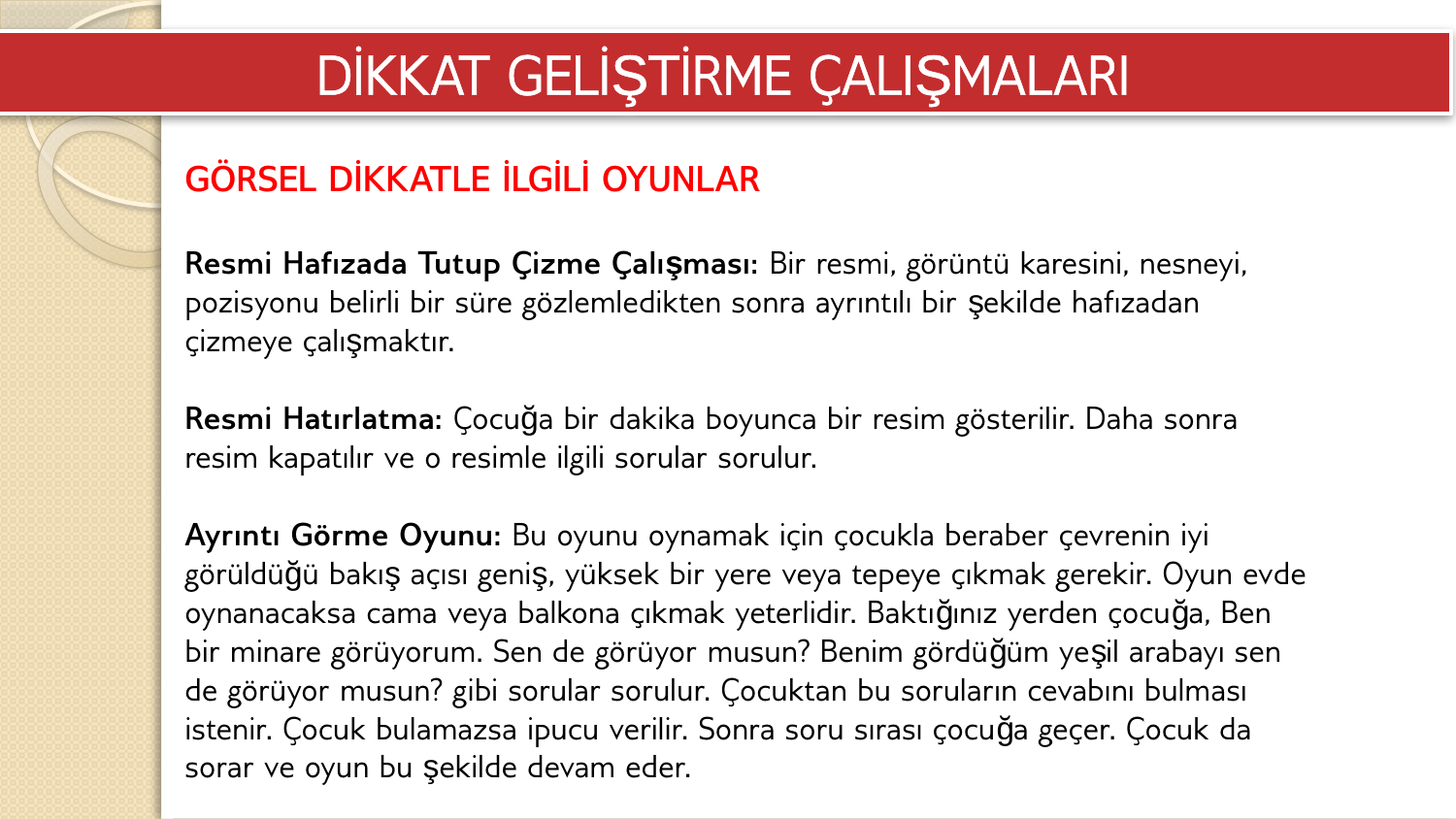

DİKKAT GELİŞTİRME ÇALIŞMALARI
GÖRSEL DİKKATLE İLGİLİ OYUNLAR

Resmi Hafızada Tutup Çizme Çalışması: Bir resmi, görüntü karesini, nesneyi, pozisyonu belirli bir süre gözlemledikten sonra ayrıntılı bir şekilde hafızadan çizmeye çalışmaktır.

Resmi Hatırlatma: Çocuğa bir dakika boyunca bir resim gösterilir. Daha sonra resim kapatılır ve o resimle ilgili sorular sorulur.

Ayrıntı Görme Oyunu: Bu oyunu oynamak için çocukla beraber çevrenin iyi görüldüğü bakış açısı geniş, yüksek bir yere veya tepeye çıkmak gerekir. Oyun evde oynanacaksa cama veya balkona çıkmak yeterlidir. Baktığınız yerden çocuğa, Ben bir minare görüyorum. Sen de görüyor musun? Benim gördüğüm yeşil arabayı sen de görüyor musun? gibi sorular sorulur. Çocuktan bu soruların cevabını bulması istenir. Çocuk bulamazsa ipucu verilir. Sonra soru sırası çocuğa geçer. Çocuk da sorar ve oyun bu şekilde devam eder.